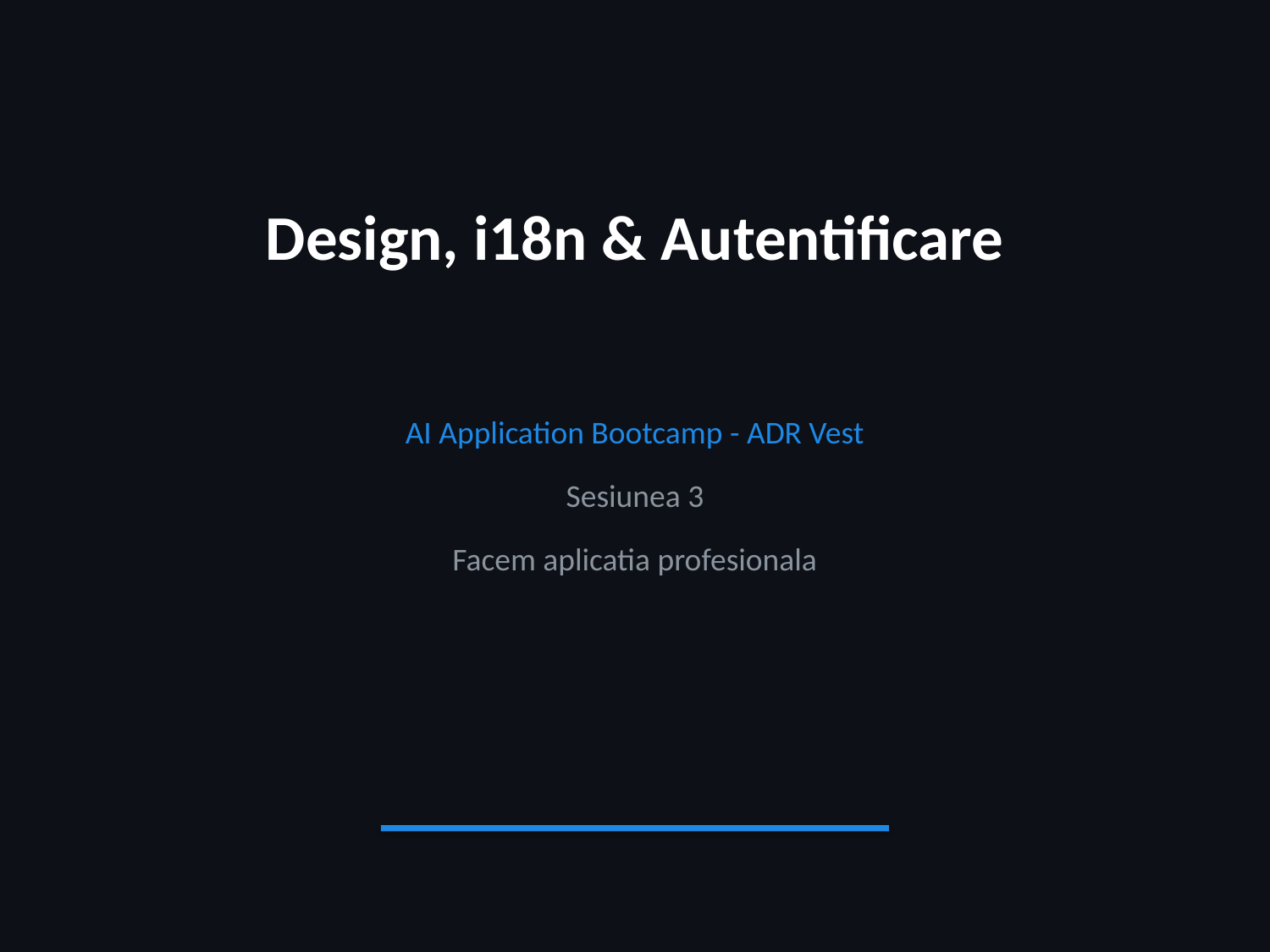

Design, i18n & Autentificare
AI Application Bootcamp - ADR Vest
Sesiunea 3
Facem aplicatia profesionala